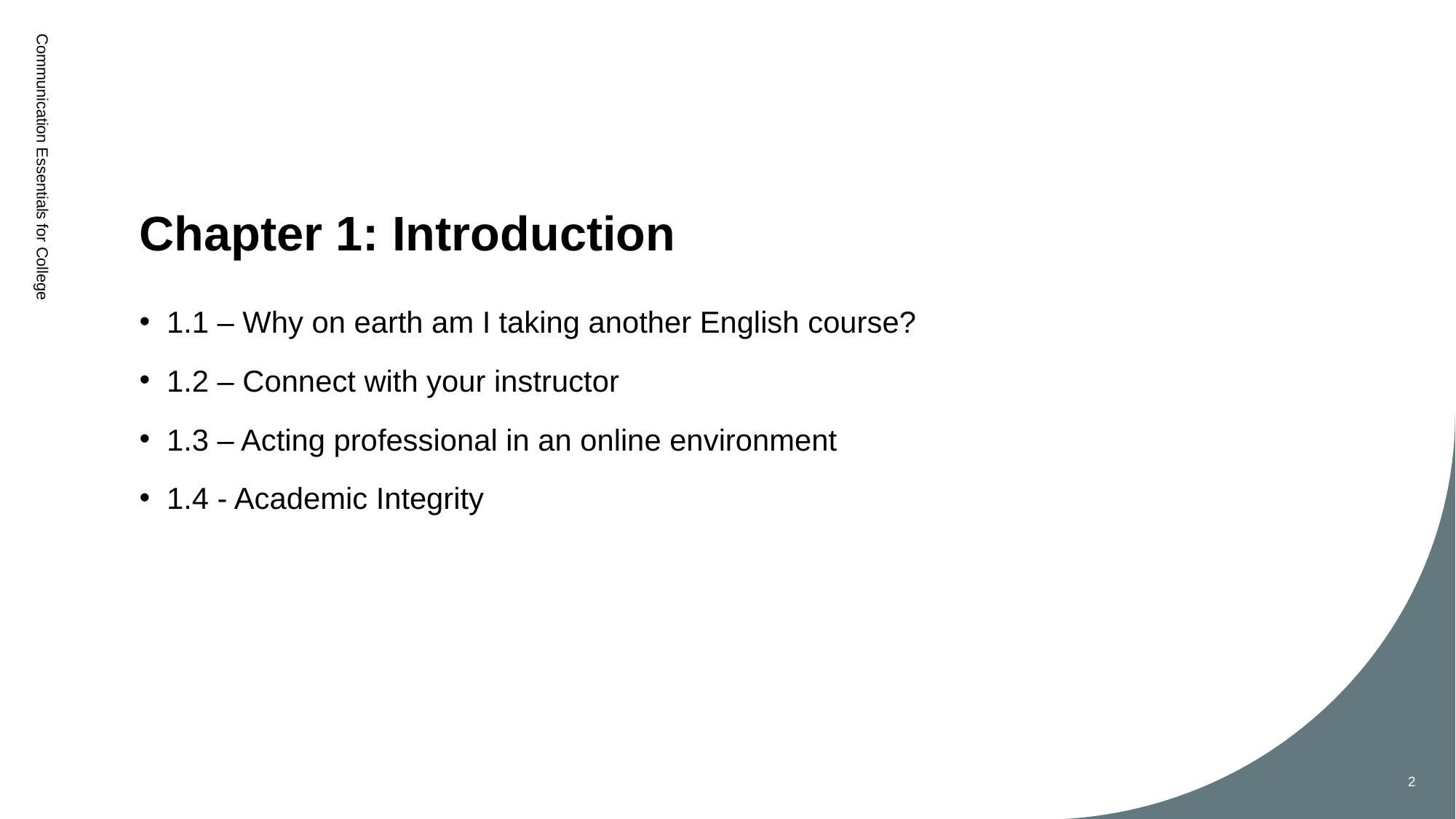

# Chapter 1: Introduction
Communication Essentials for College
1.1 – Why on earth am I taking another English course?
1.2 – Connect with your instructor
1.3 – Acting professional in an online environment
1.4 - Academic Integrity
2